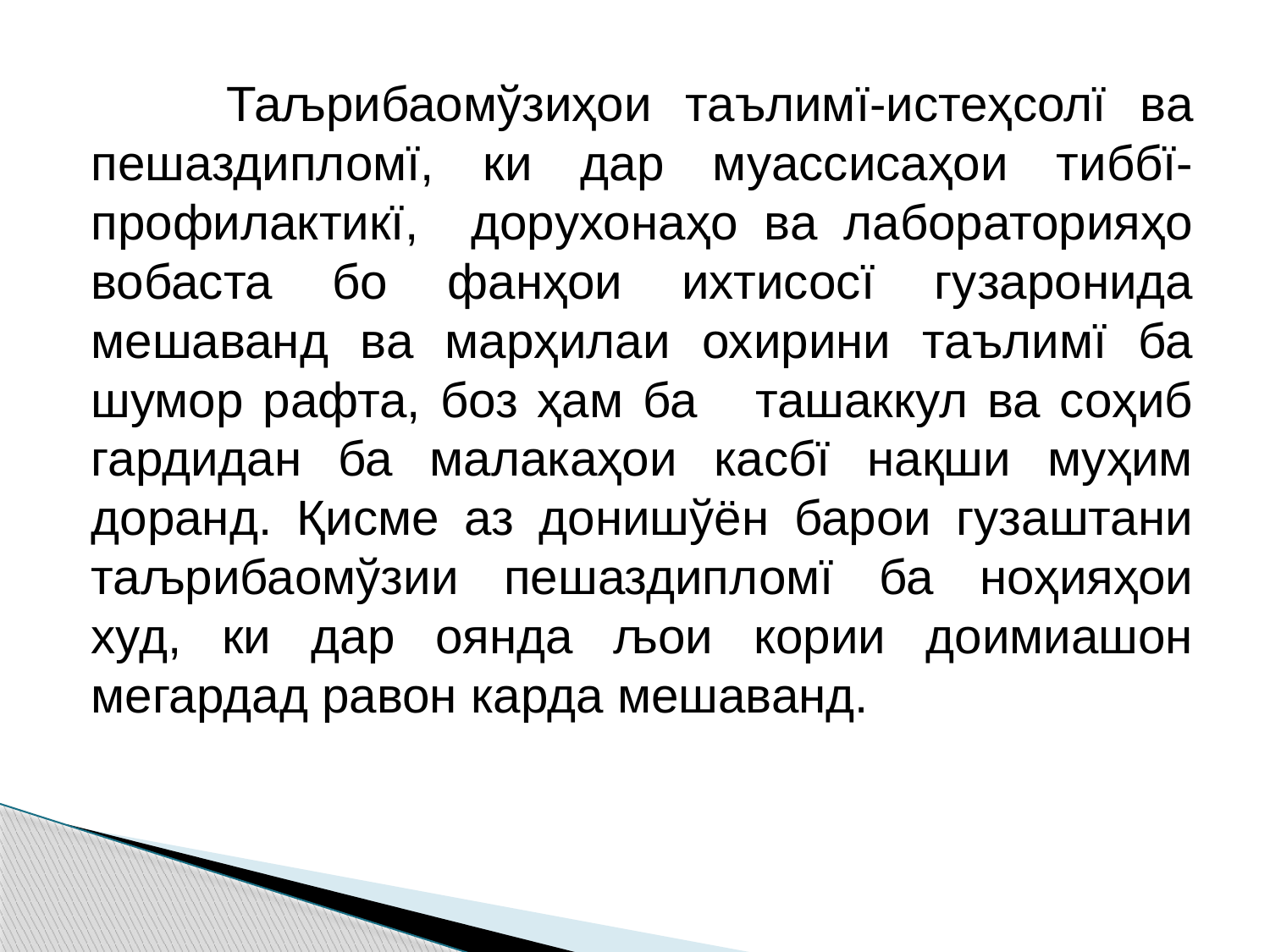

Таљрибаомўзиҳои таълимї-истеҳсолї ва пешаздипломї, ки дар муассисаҳои тиббї-профилактикї,  дорyхонаҳо ва лабораторияҳо вобаста бо фанҳои ихтисосї гузаронида мешаванд ва марҳилаи охирини таълимї ба шумор рафта, боз ҳам ба   ташаккул ва соҳиб гардидан ба малакаҳои касбї нақши муҳим доранд. Қисме аз донишўён барои гузаштани таљрибаомўзии пешаздипломї ба ноҳияҳои худ, ки дар оянда љои кории доимиашон мегардад равон карда мешаванд.